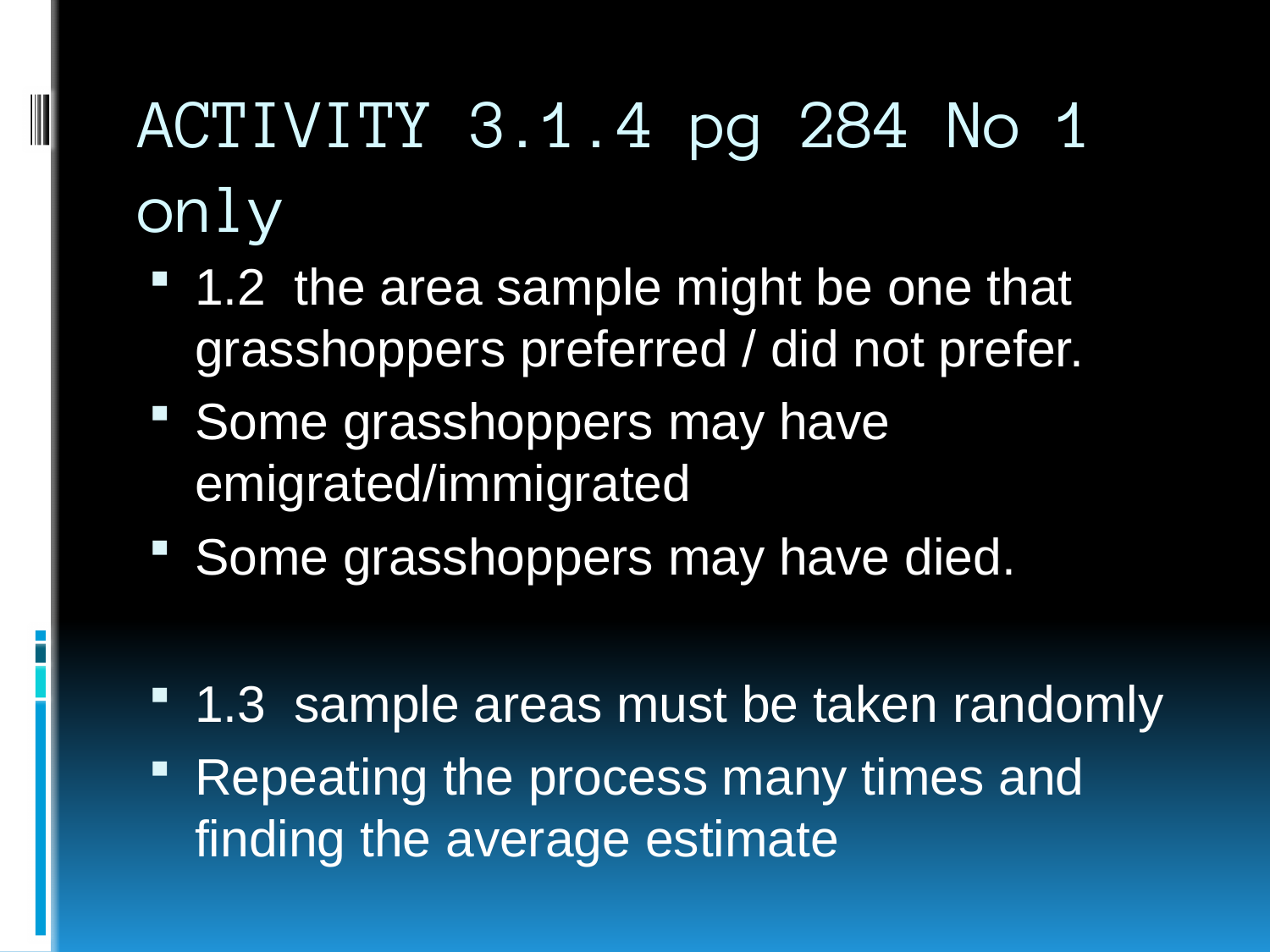

# ACTIVITY 3.1.4 pg 284 No 1 only
1.2  the area sample might be one that grasshoppers preferred / did not prefer.
Some grasshoppers may have emigrated/immigrated
Some grasshoppers may have died.

1.3  sample areas must be taken randomly
Repeating the process many times and finding the average estimate